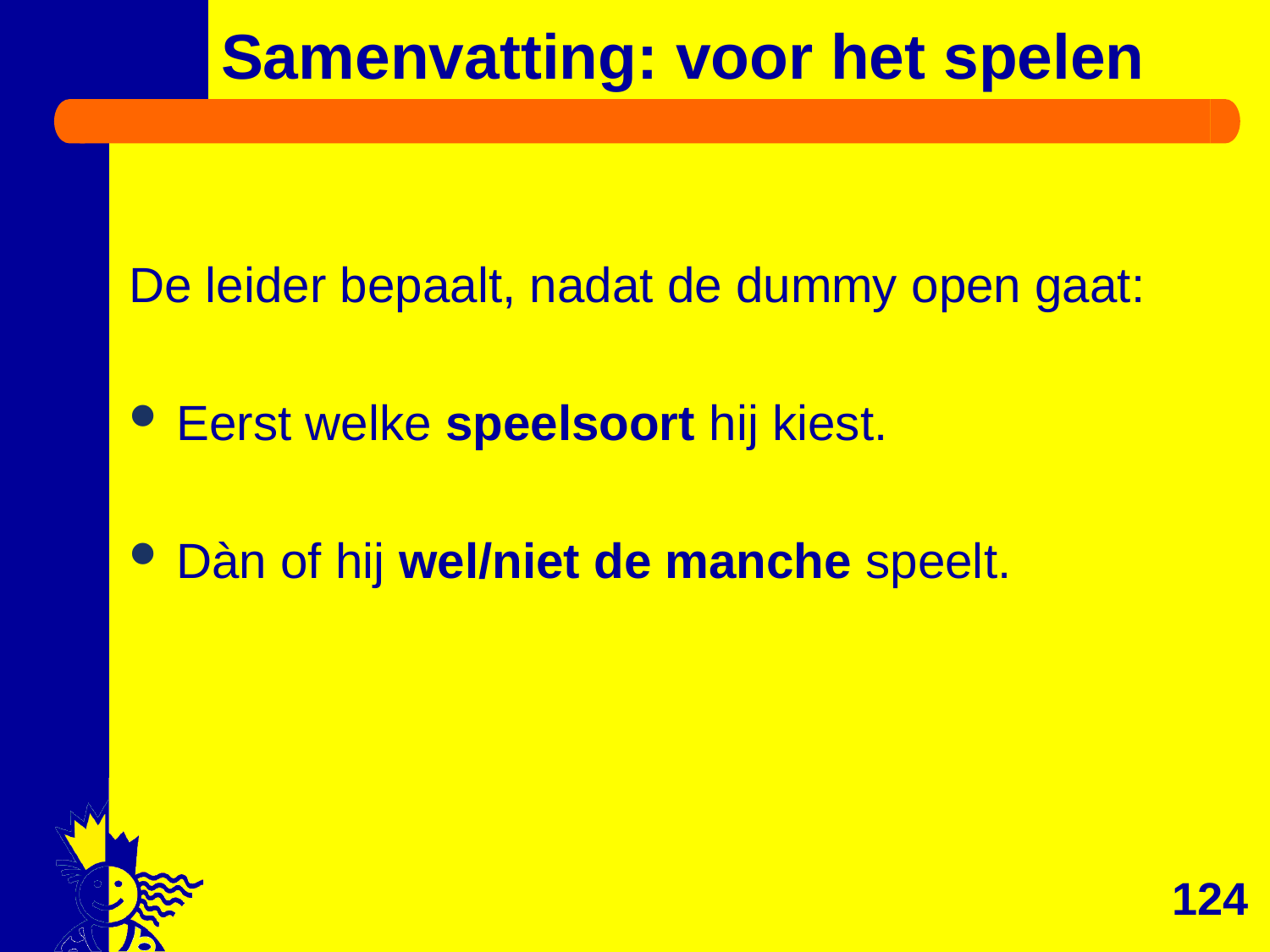

# Samenvatting: voor het spelen

De leider bepaalt, nadat de dummy open gaat:

Eerst welke speelsoort hij kiest.

Dàn of hij wel/niet de manche speelt.

124